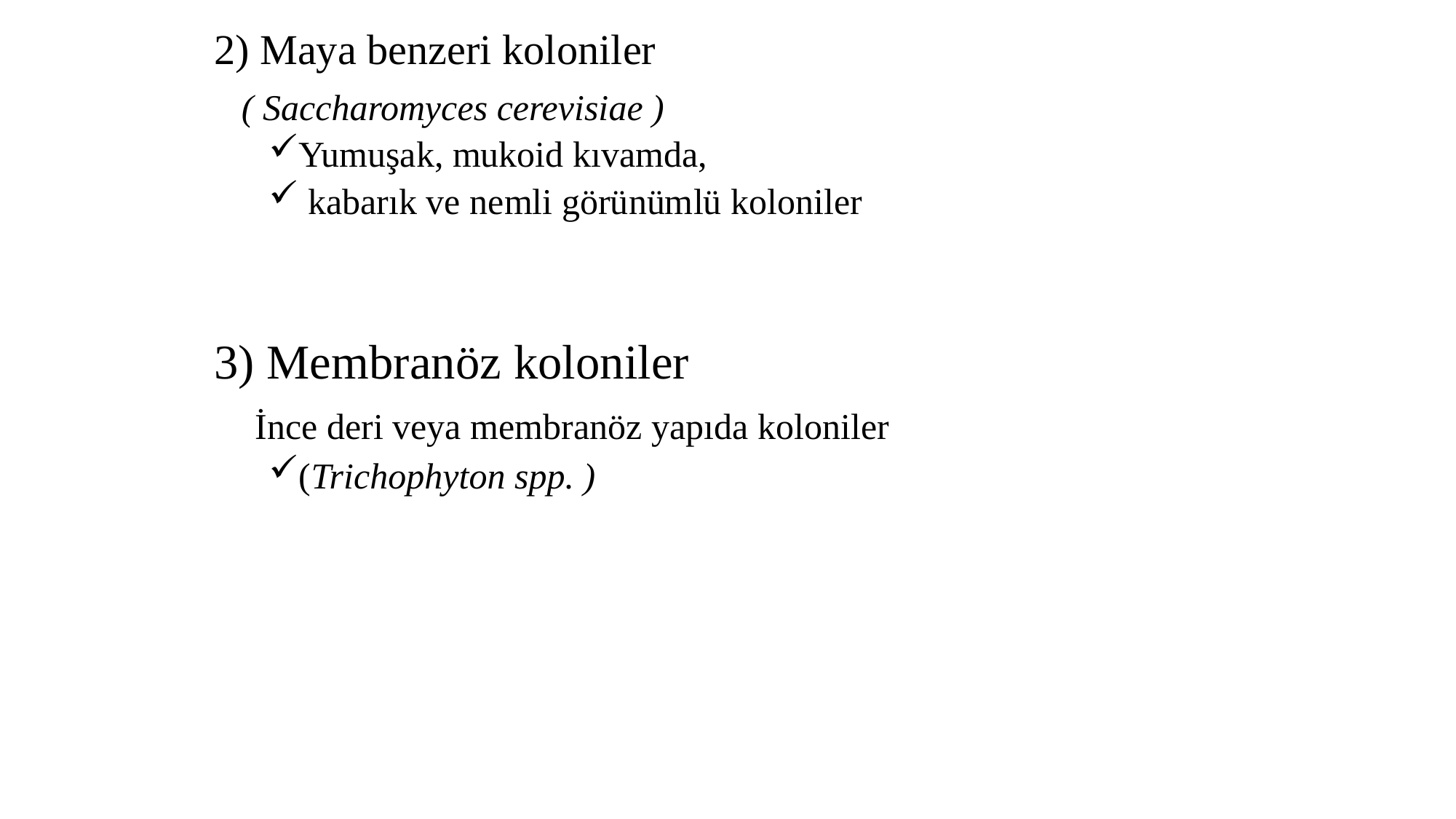

2) Maya benzeri koloniler
	( Saccharomyces cerevisiae )
Yumuşak, mukoid kıvamda,
 kabarık ve nemli görünümlü koloniler

3) Membranöz koloniler
	İnce deri veya membranöz yapıda koloniler
(Trichophyton spp. )